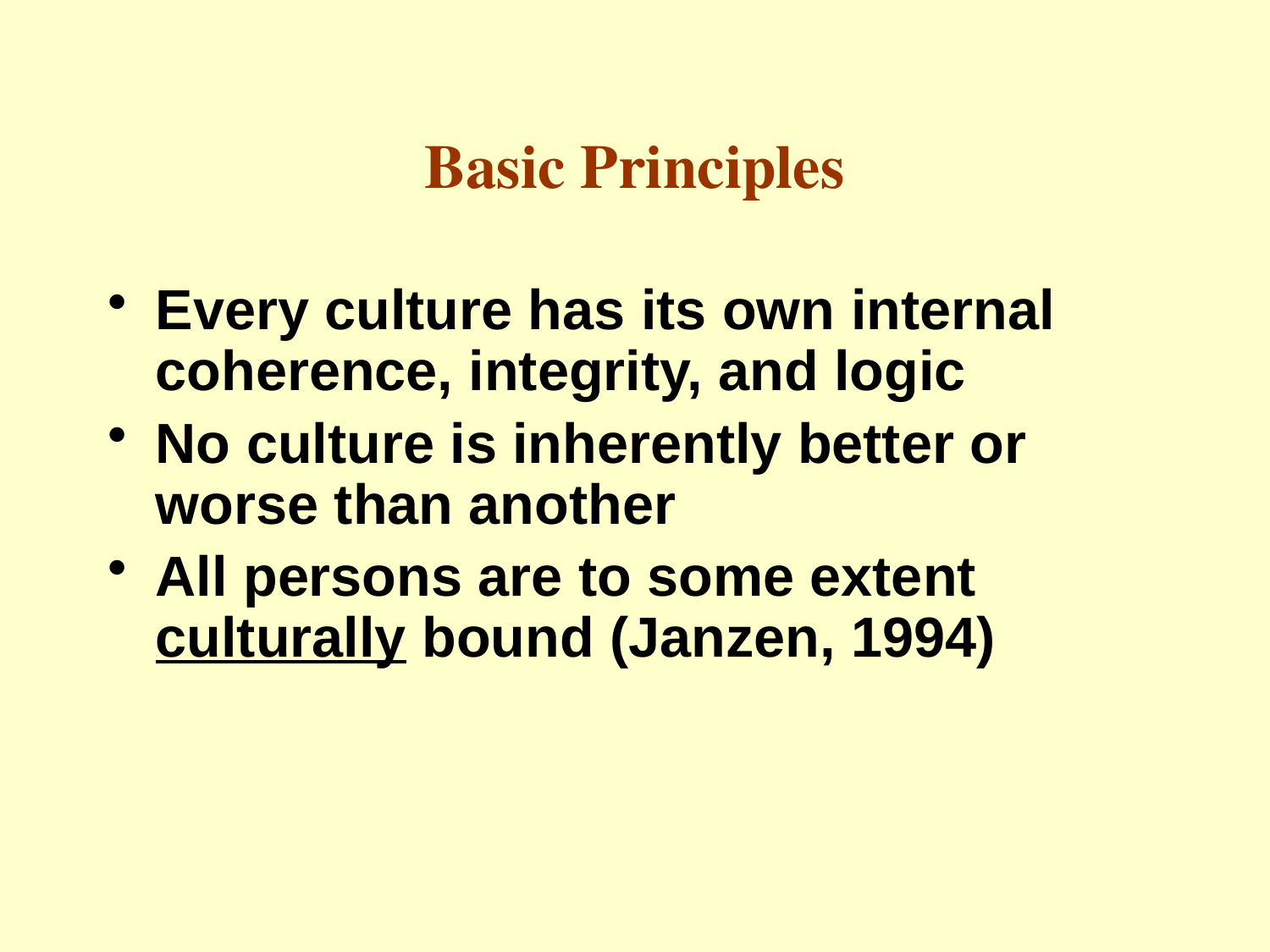

# Basic Principles
Every culture has its own internal coherence, integrity, and logic
No culture is inherently better or worse than another
All persons are to some extent culturally bound (Janzen, 1994)